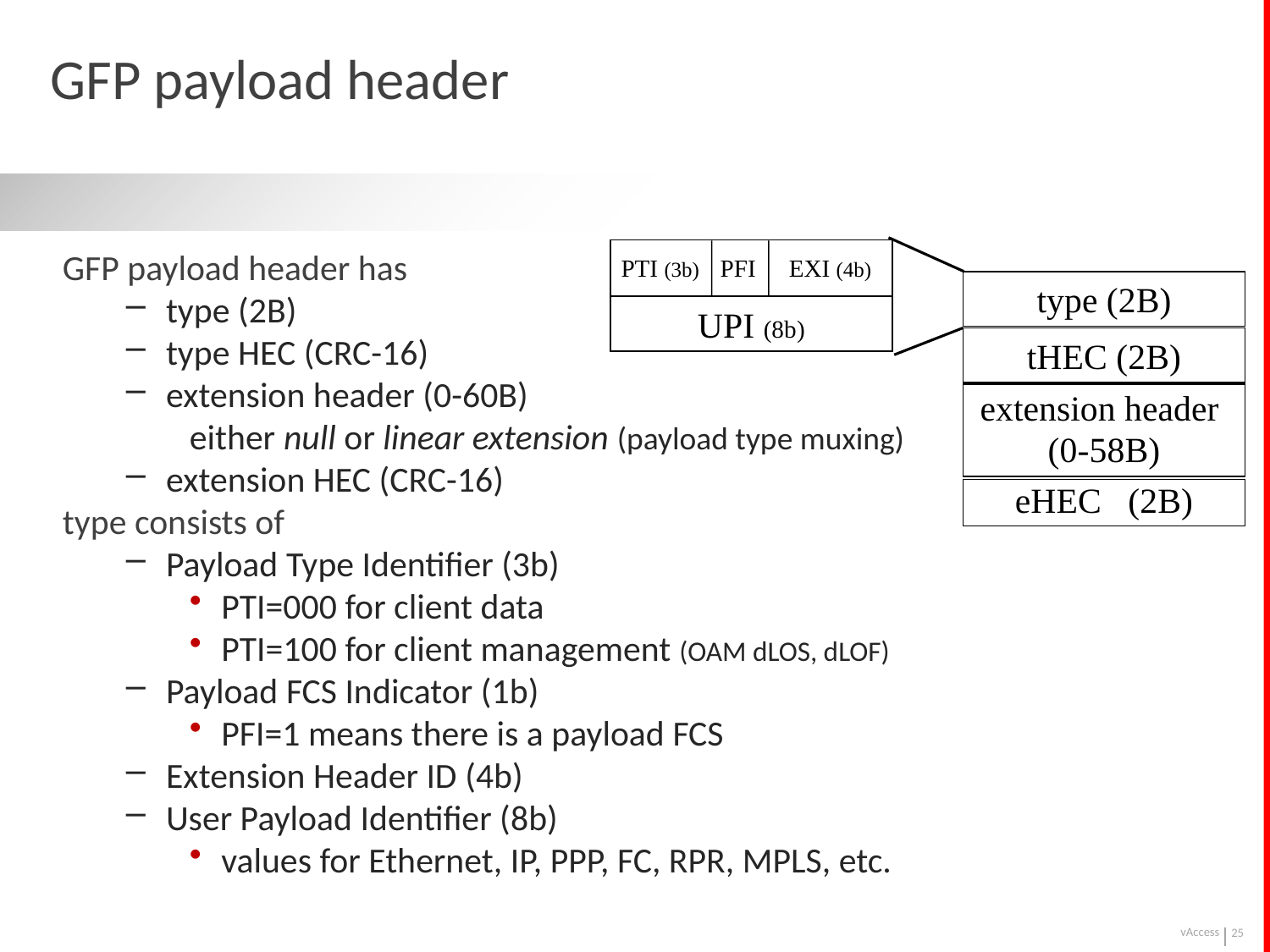

# GFP payload header

GFP payload header has
type (2B)
type HEC (CRC-16)
extension header (0-60B)
either null or linear extension (payload type muxing)
extension HEC (CRC-16)
type consists of
Payload Type Identifier (3b)
PTI=000 for client data
PTI=100 for client management (OAM dLOS, dLOF)
Payload FCS Indicator (1b)
PFI=1 means there is a payload FCS
Extension Header ID (4b)
User Payload Identifier (8b)
values for Ethernet, IP, PPP, FC, RPR, MPLS, etc.

PTI (3b)
PFI
EXI (4b)
type (2B)
UPI (8b)

tHEC (2B)
extension header
(0-58B)
eHEC   (2B)